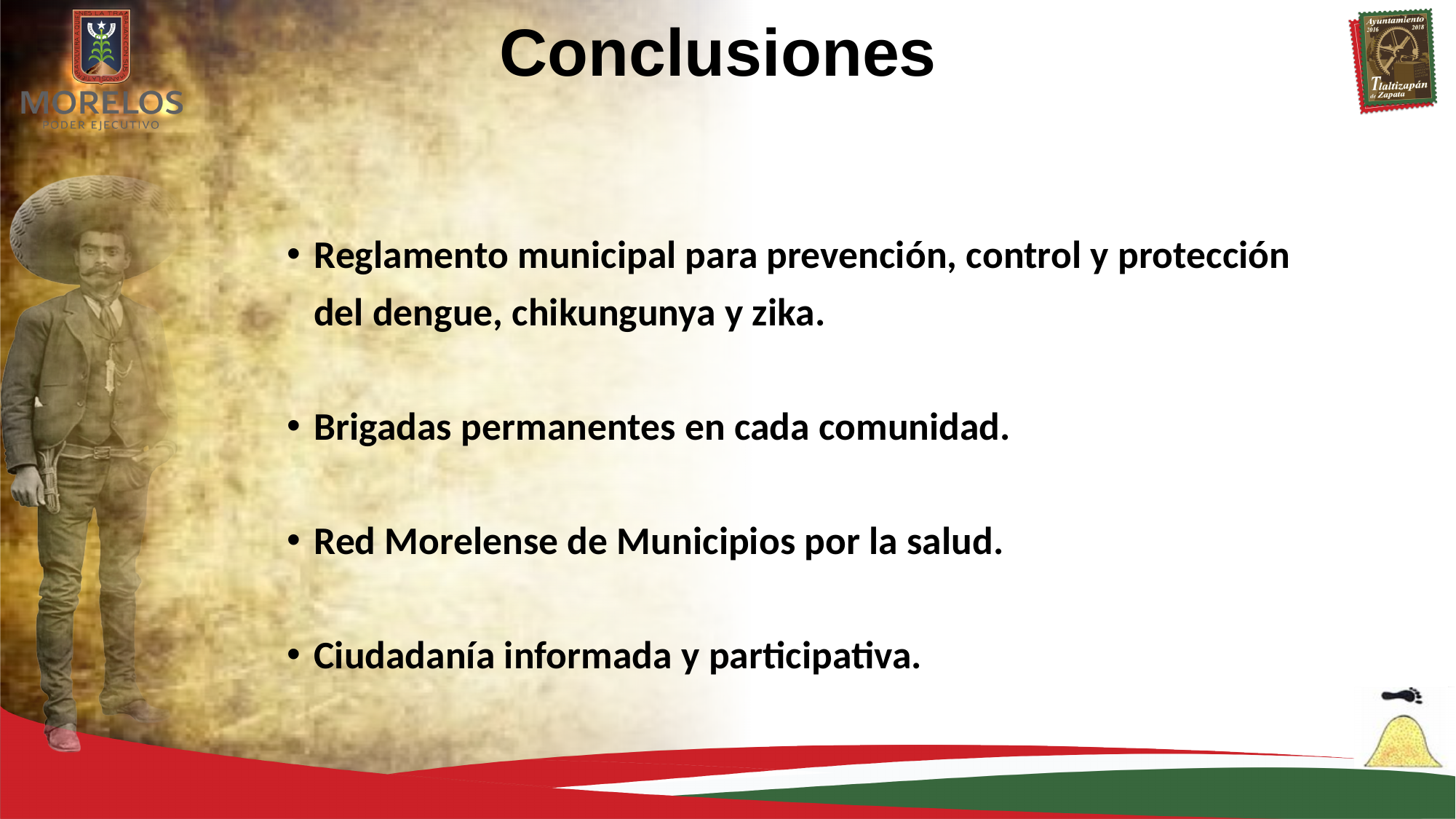

# Conclusiones

Reglamento municipal para prevención, control y protección
   del dengue, chikungunya y zika.

Brigadas permanentes en cada comunidad.

Red Morelense de Municipios por la salud.

Ciudadanía informada y participativa.